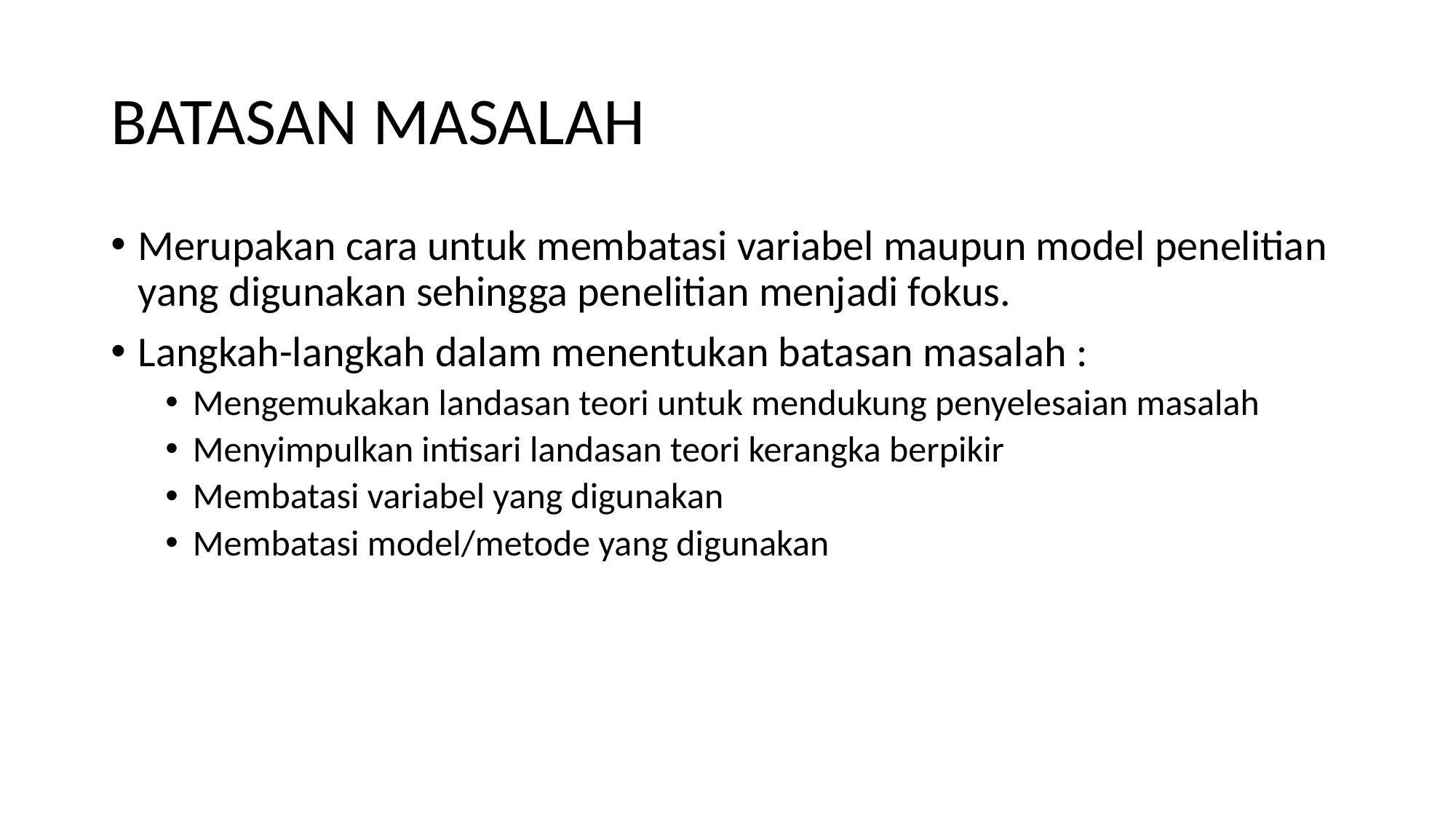

# BATASAN MASALAH
Merupakan cara untuk membatasi variabel maupun model penelitian  yang digunakan sehingga penelitian menjadi fokus.
Langkah-langkah dalam menentukan batasan masalah :
Mengemukakan landasan teori untuk mendukung penyelesaian masalah
Menyimpulkan intisari landasan teori kerangka berpikir
Membatasi variabel yang digunakan
Membatasi model/metode yang digunakan